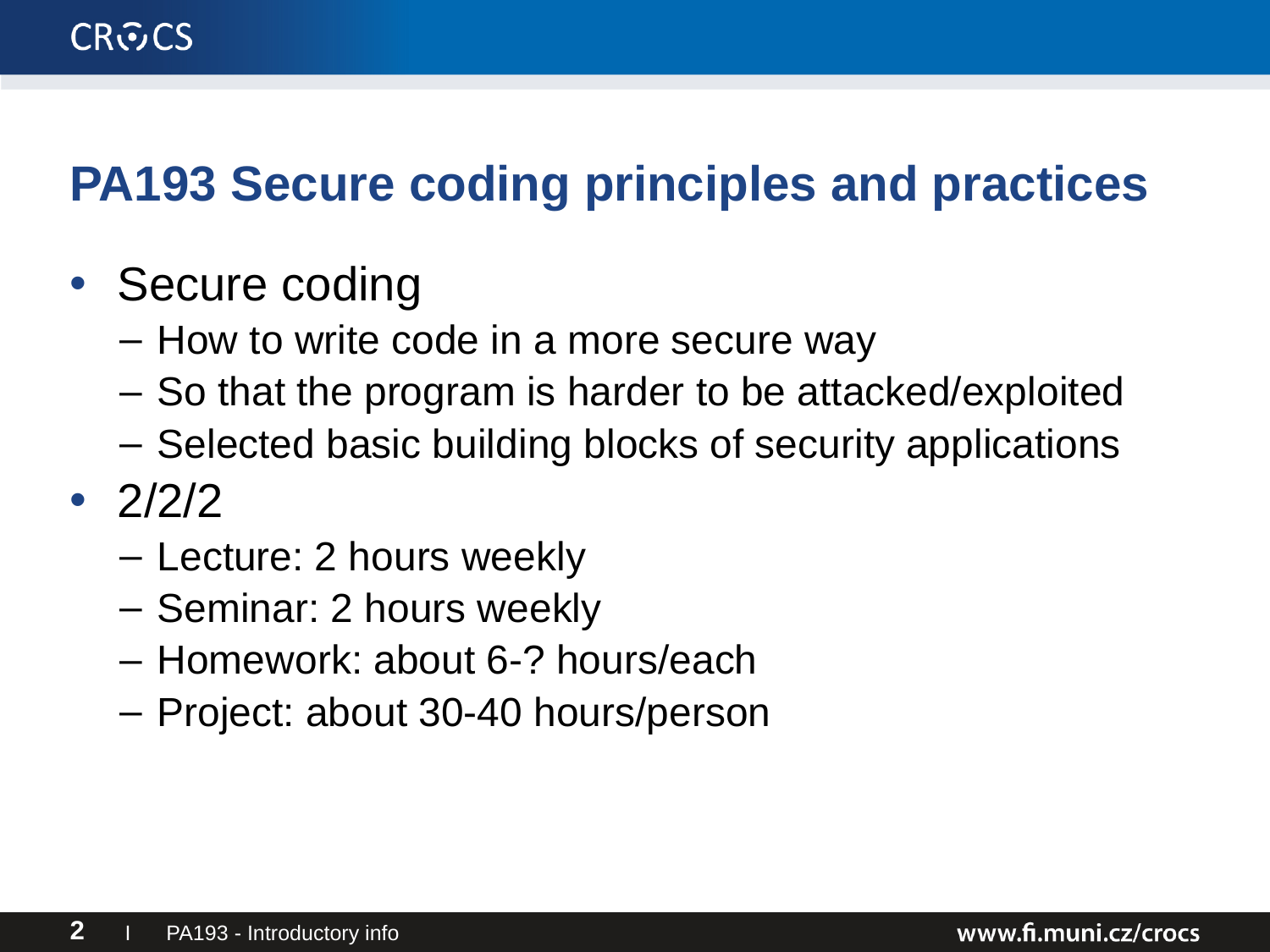

# PA193 Secure coding principles and practices
Secure coding
How to write code in a more secure way
So that the program is harder to be attacked/exploited
Selected basic building blocks of security applications
2/2/2
Lecture: 2 hours weekly
Seminar: 2 hours weekly
Homework: about 6-? hours/each
Project: about 30-40 hours/person
I      PA193 - Introductory info
2